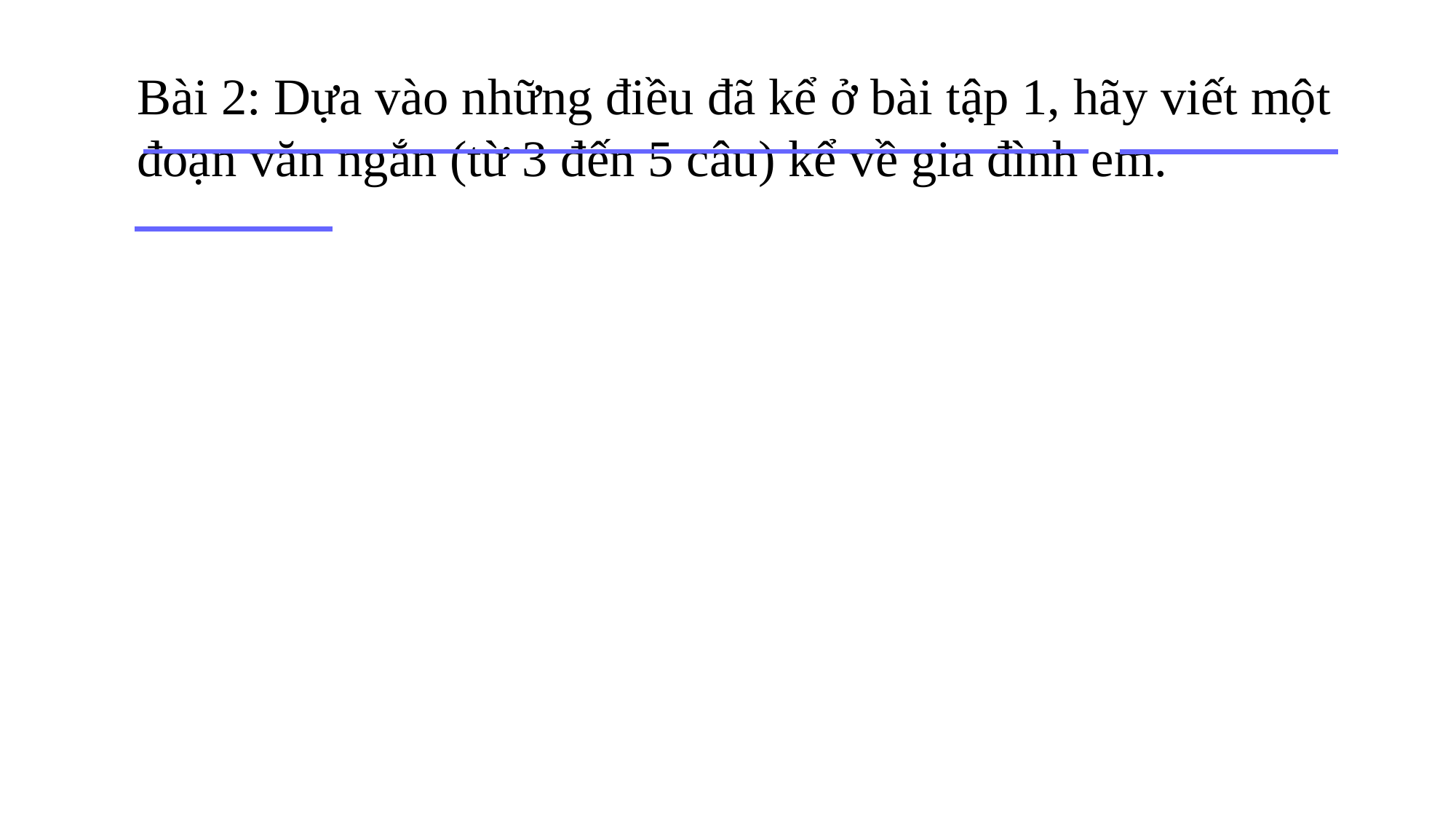

# Bài 2: Dựa vào những điều đã kể ở bài tập 1, hãy viết một đoạn văn ngắn (từ 3 đến 5 câu) kể về gia đình em.